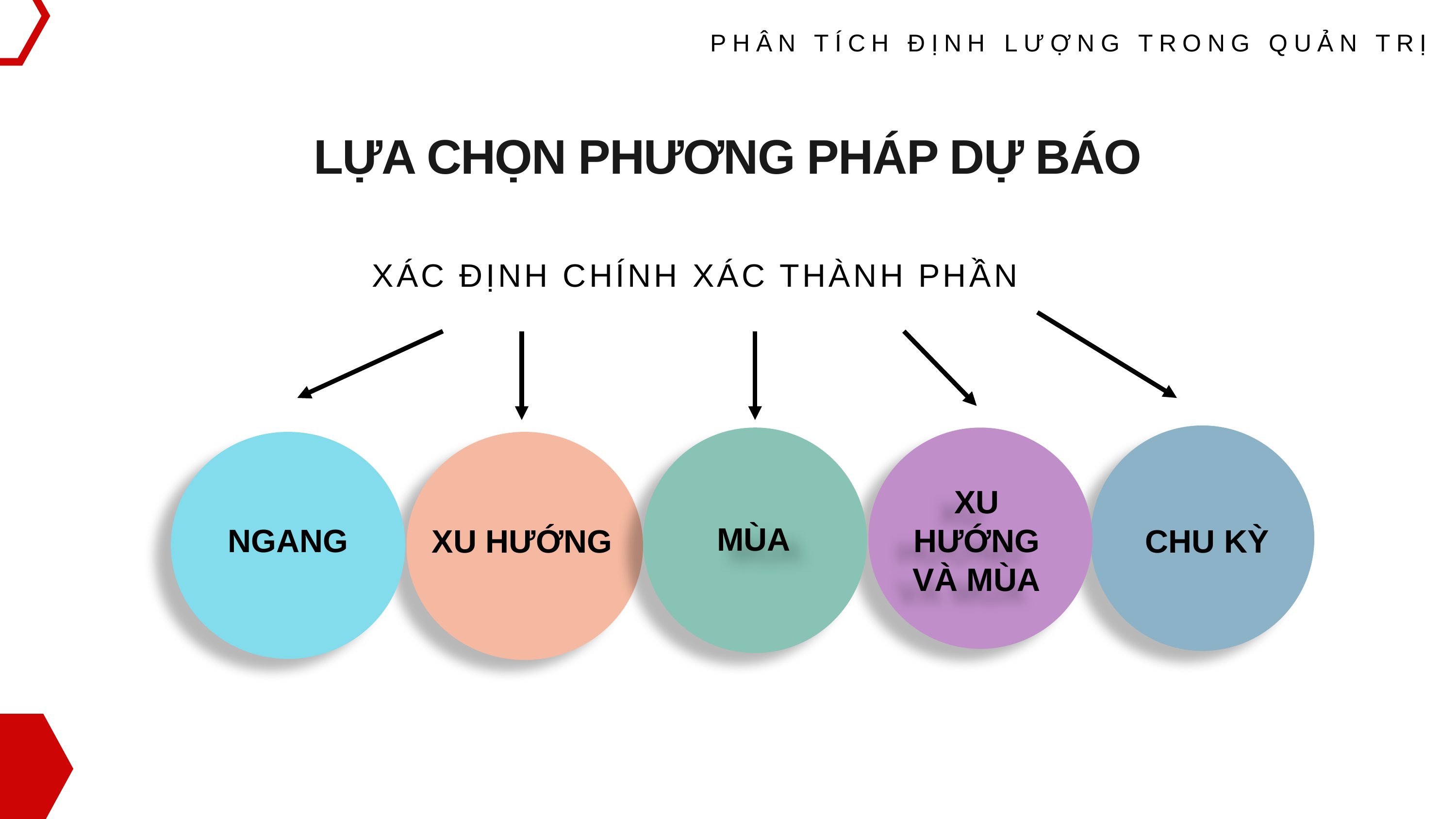

PHÂN TÍCH ĐỊNH LƯỢNG TRONG QUẢN TRỊ
LỰA CHỌN PHƯƠNG PHÁP DỰ BÁO
XÁC ĐỊNH CHÍNH XÁC THÀNH PHẦN

XU HƯỚNG VÀ MÙA
MÙA
NGANG
XU HƯỚNG
CHU KỲ